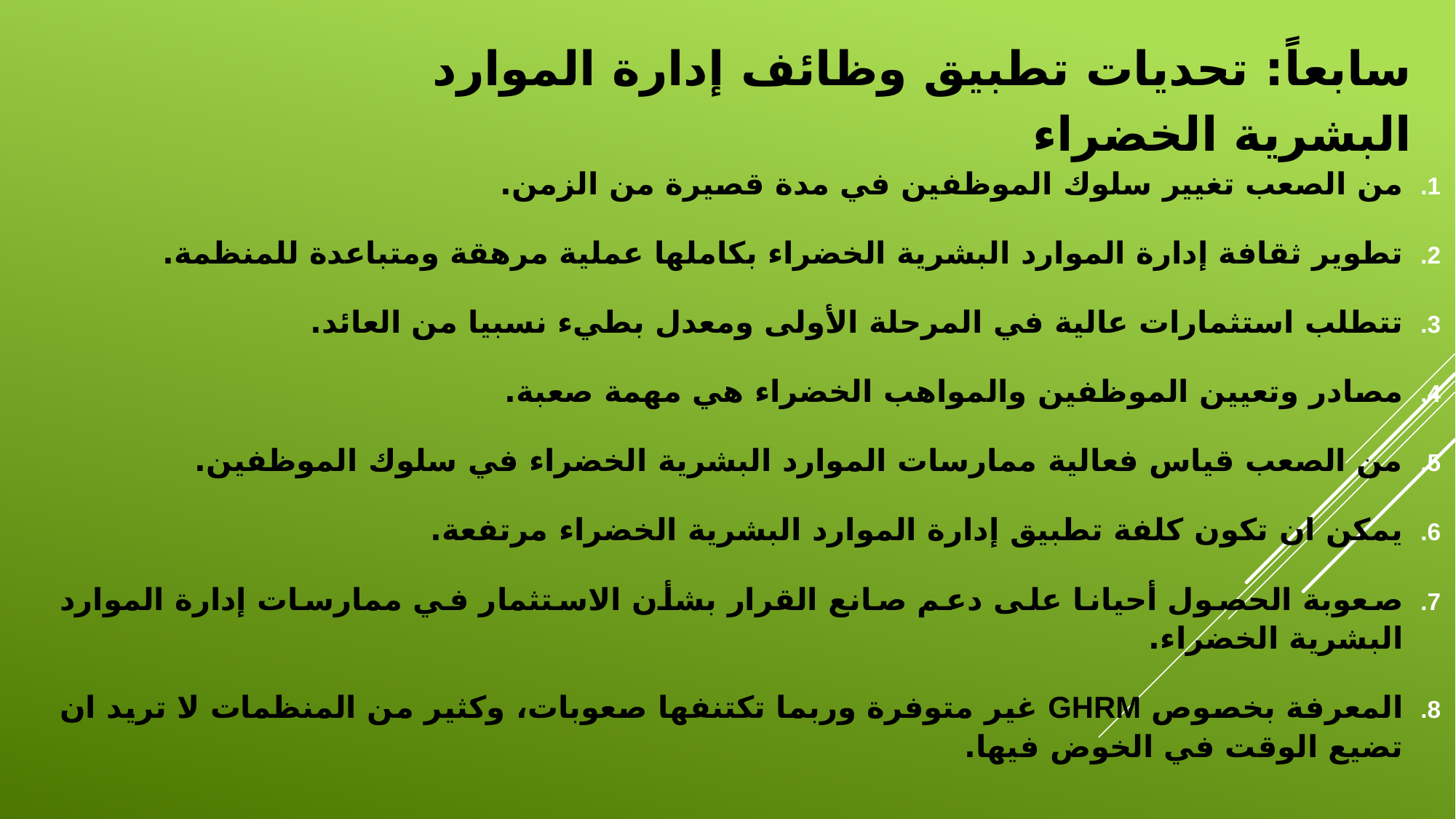

# سابعاً: تحديات تطبيق وظائف إدارة الموارد البشرية الخضراء
من الصعب تغيير سلوك الموظفين في مدة قصيرة من الزمن.
تطوير ثقافة إدارة الموارد البشرية الخضراء بكاملها عملية مرهقة ومتباعدة للمنظمة.
تتطلب استثمارات عالية في المرحلة الأولى ومعدل بطيء نسبيا من العائد.
مصادر وتعيين الموظفين والمواهب الخضراء هي مهمة صعبة.
من الصعب قياس فعالية ممارسات الموارد البشرية الخضراء في سلوك الموظفين.
يمكن ان تكون كلفة تطبيق إدارة الموارد البشرية الخضراء مرتفعة.
صعوبة الحصول أحيانا على دعم صانع القرار بشأن الاستثمار في ممارسات إدارة الموارد البشرية الخضراء.
المعرفة بخصوص GHRM غير متوفرة وربما تكتنفها صعوبات، وكثير من المنظمات لا تريد ان تضيع الوقت في الخوض فيها.